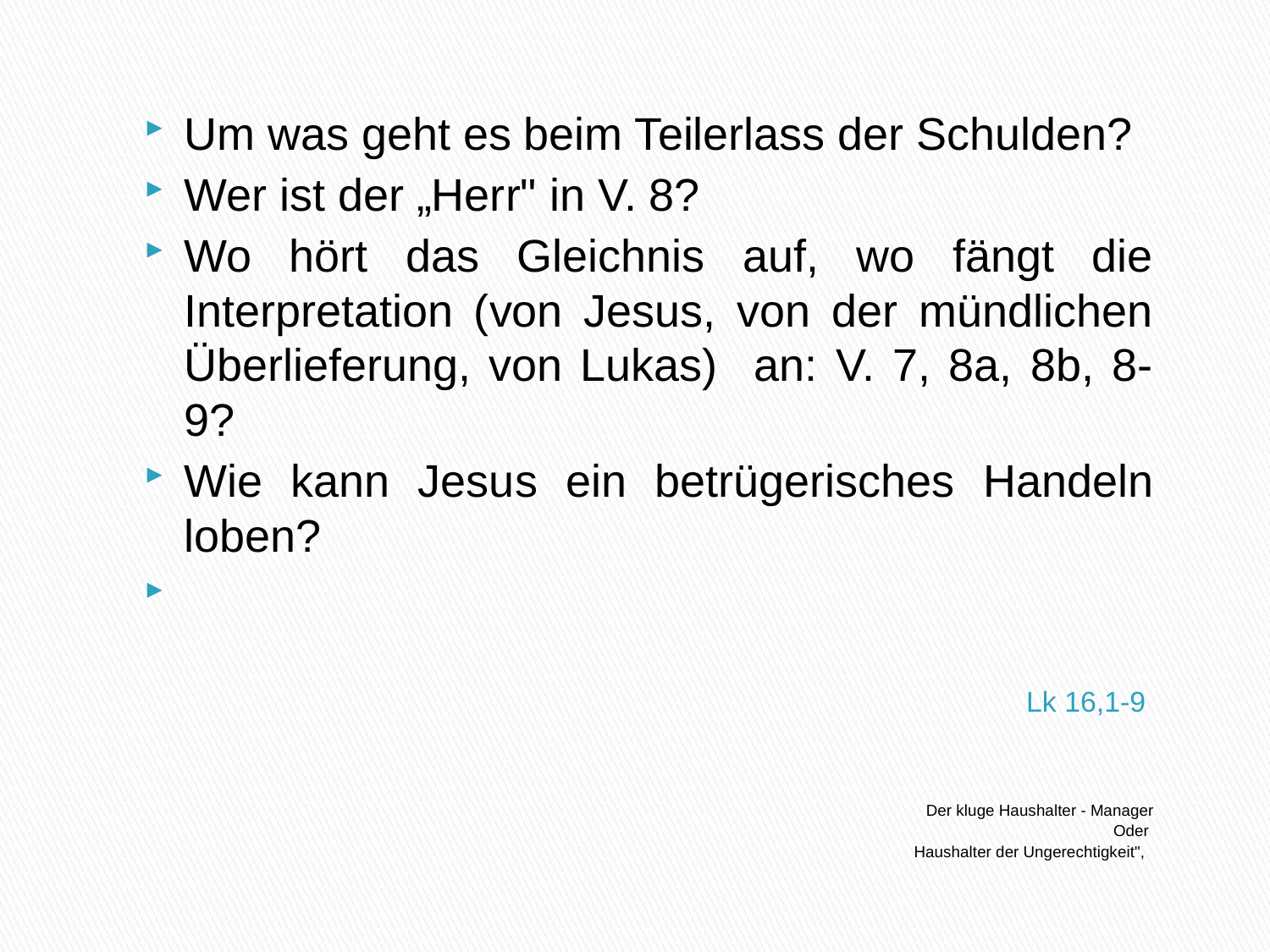

Um was geht es beim Teilerlass der Schulden?
Wer ist der „Herr" in V. 8?
Wo hört das Gleichnis auf, wo fängt die Interpretation (von Jesus, von der mündlichen Überlieferung, von Lukas)  an: V. 7, 8a, 8b, 8-9?
Wie kann Jesus ein betrü­gerisches Handeln loben?

# Lk 16,1-9

Der kluge Haushalter - Manager
Oder
Haushalter der Ungerechtigkeit",